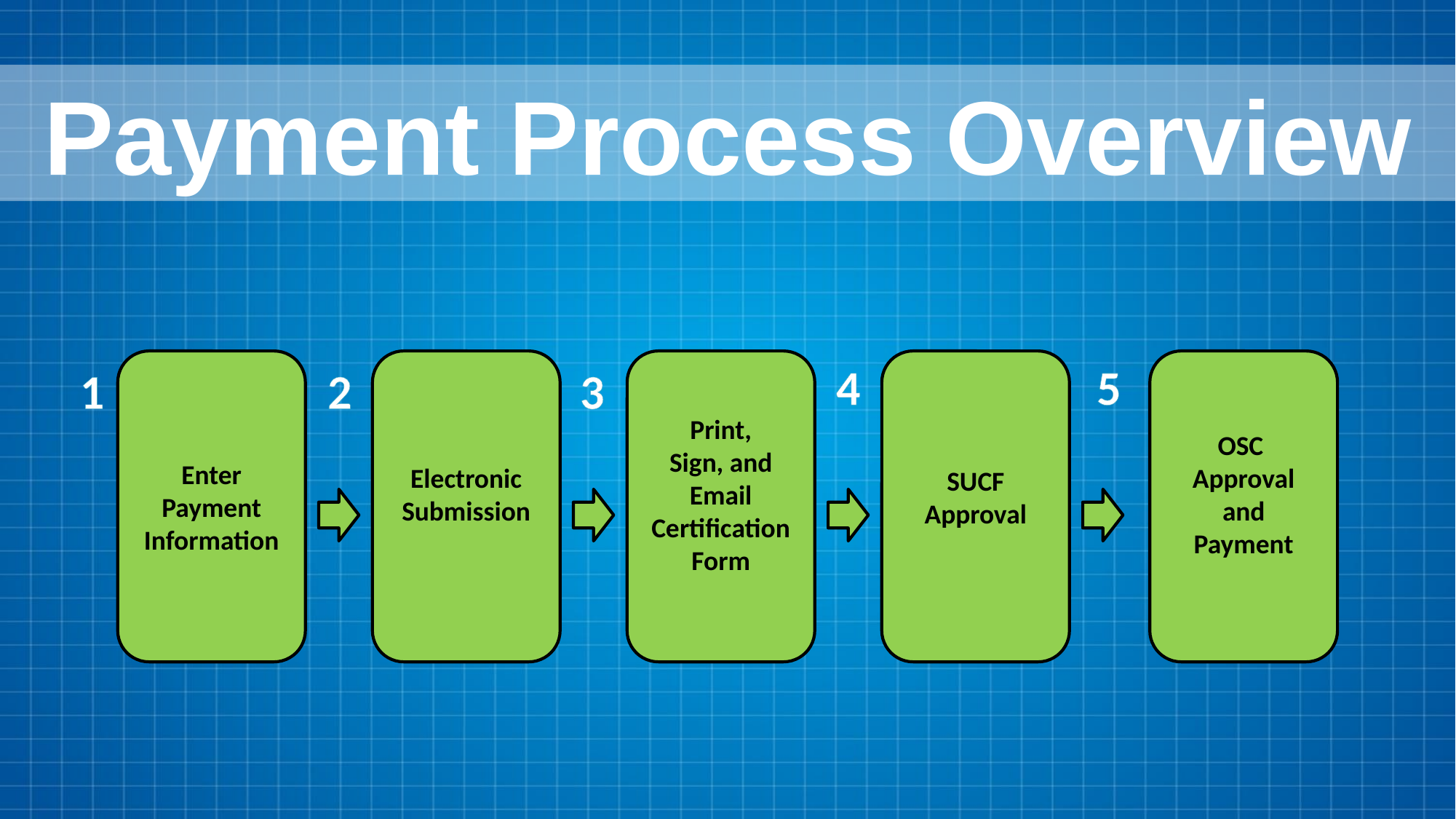

# Payment Process Overview
Enter Payment Information
Electronic Submission

Print,
Sign, and Email Certification Form

SUCF Approval

OSC  Approval and Payment

4
5
3
1
2